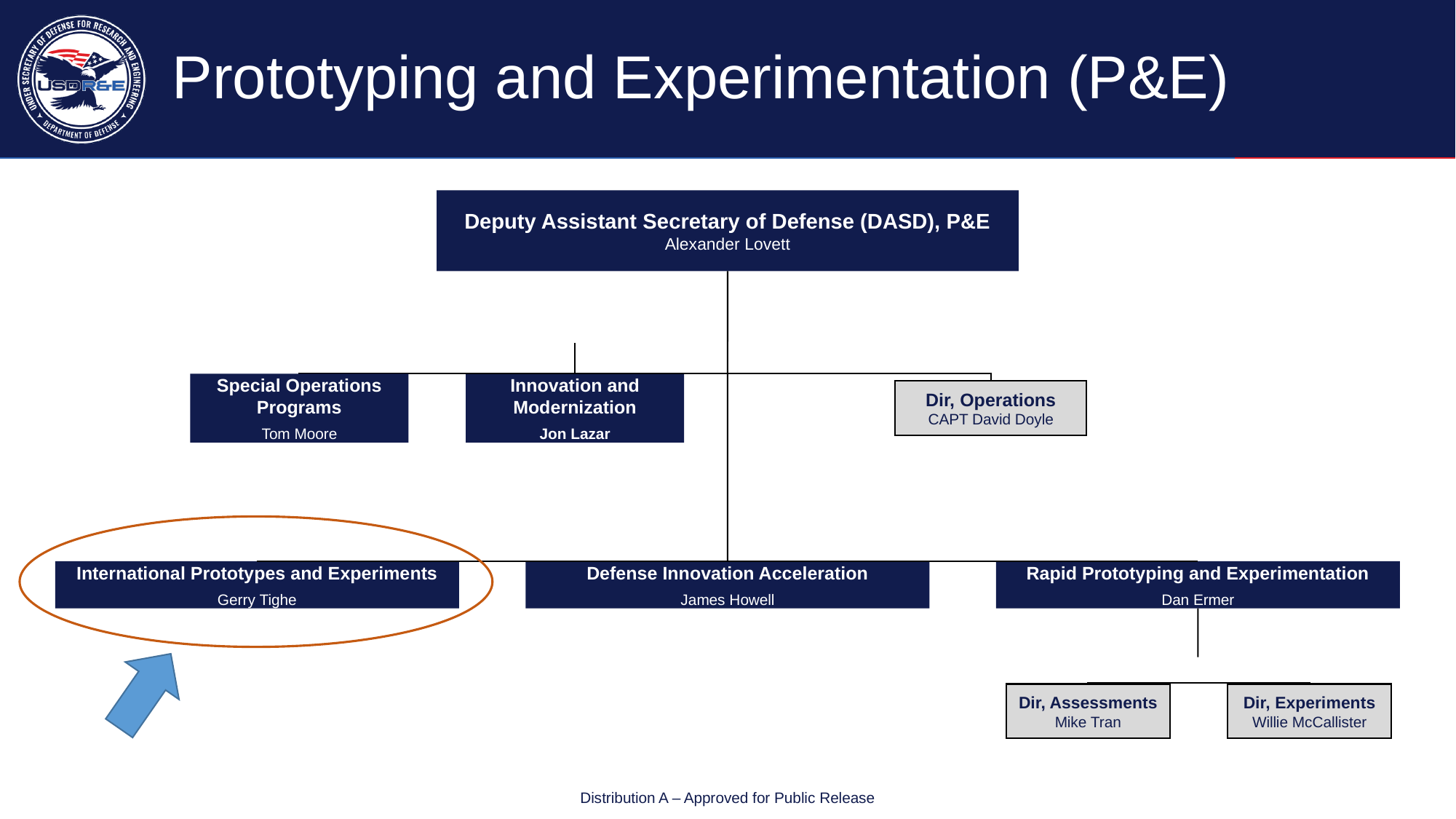

# Prototyping and Experimentation (P&E)

Deputy Assistant Secretary of Defense (DASD), P&E
Alexander Lovett
Special Operations Programs
Tom Moore
Innovation and Modernization
Jon Lazar
Dir, Operations
CAPT David Doyle

International Prototypes and Experiments
Gerry Tighe
Defense Innovation Acceleration
James Howell
Rapid Prototyping and Experimentation
Dan Ermer

Dir, Assessments
Mike Tran
Dir, Experiments
Willie McCallister